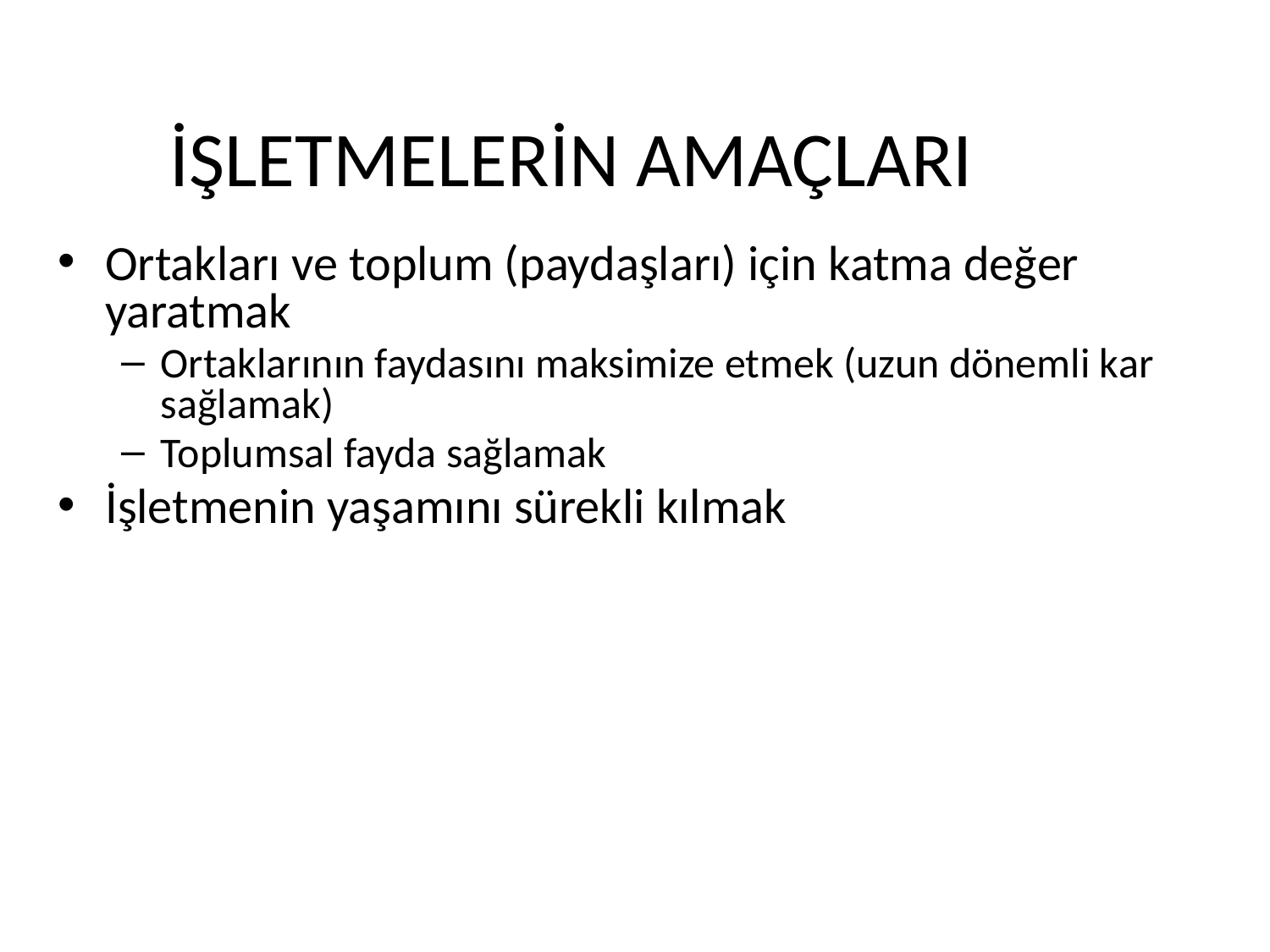

İŞLETMELERİN AMAÇLARI
Ortakları ve toplum (paydaşları) için katma değer yaratmak
Ortaklarının faydasını maksimize etmek (uzun dönemli kar sağlamak)
Toplumsal fayda sağlamak
İşletmenin yaşamını sürekli kılmak